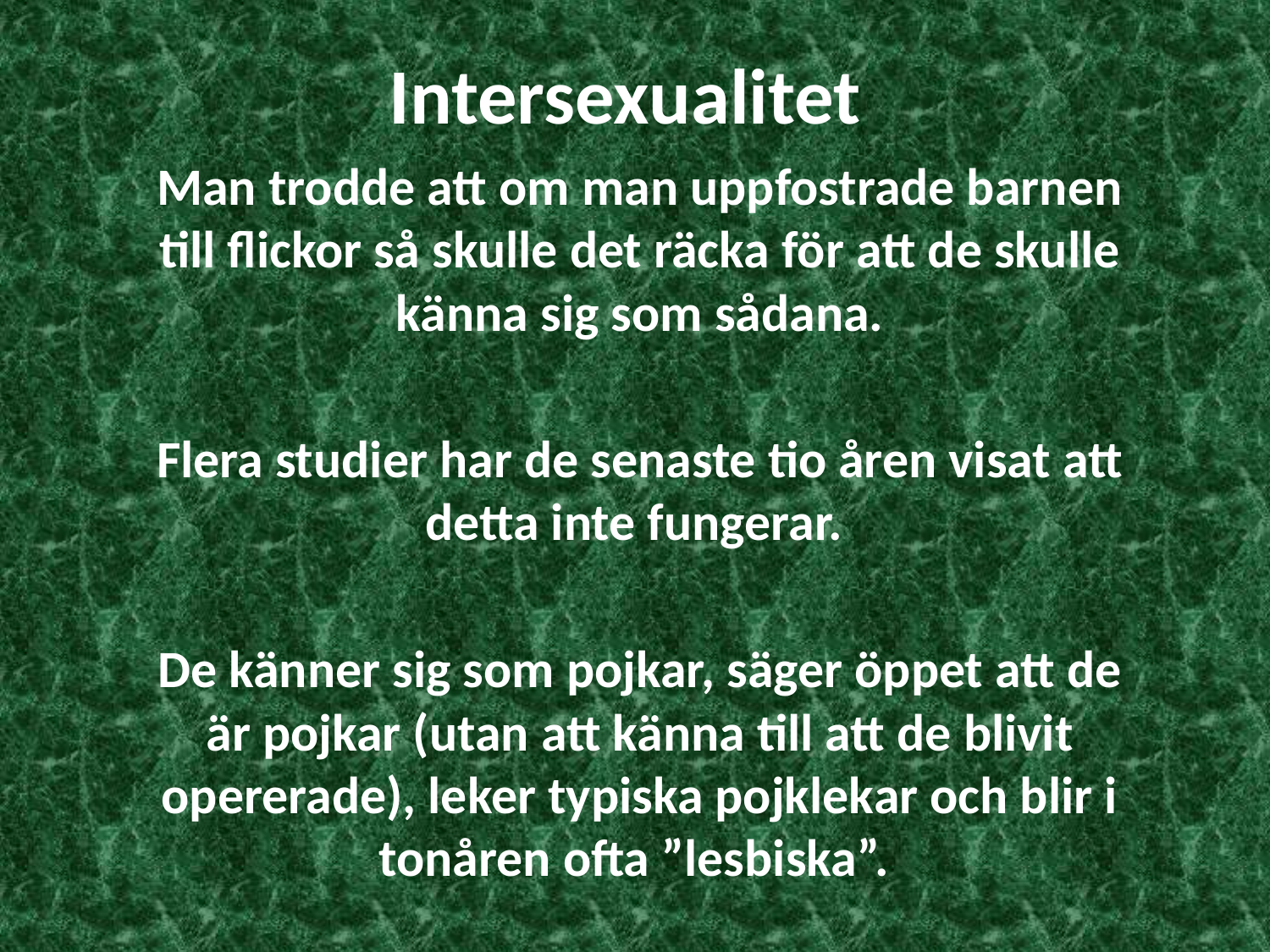

Intersexualitet
Man trodde att om man uppfostrade barnen till flickor så skulle det räcka för att de skulle känna sig som sådana.

Flera studier har de senaste tio åren visat att detta inte fungerar.

De känner sig som pojkar, säger öppet att de är pojkar (utan att känna till att de blivit opererade), leker typiska pojklekar och blir i tonåren ofta ”lesbiska”.